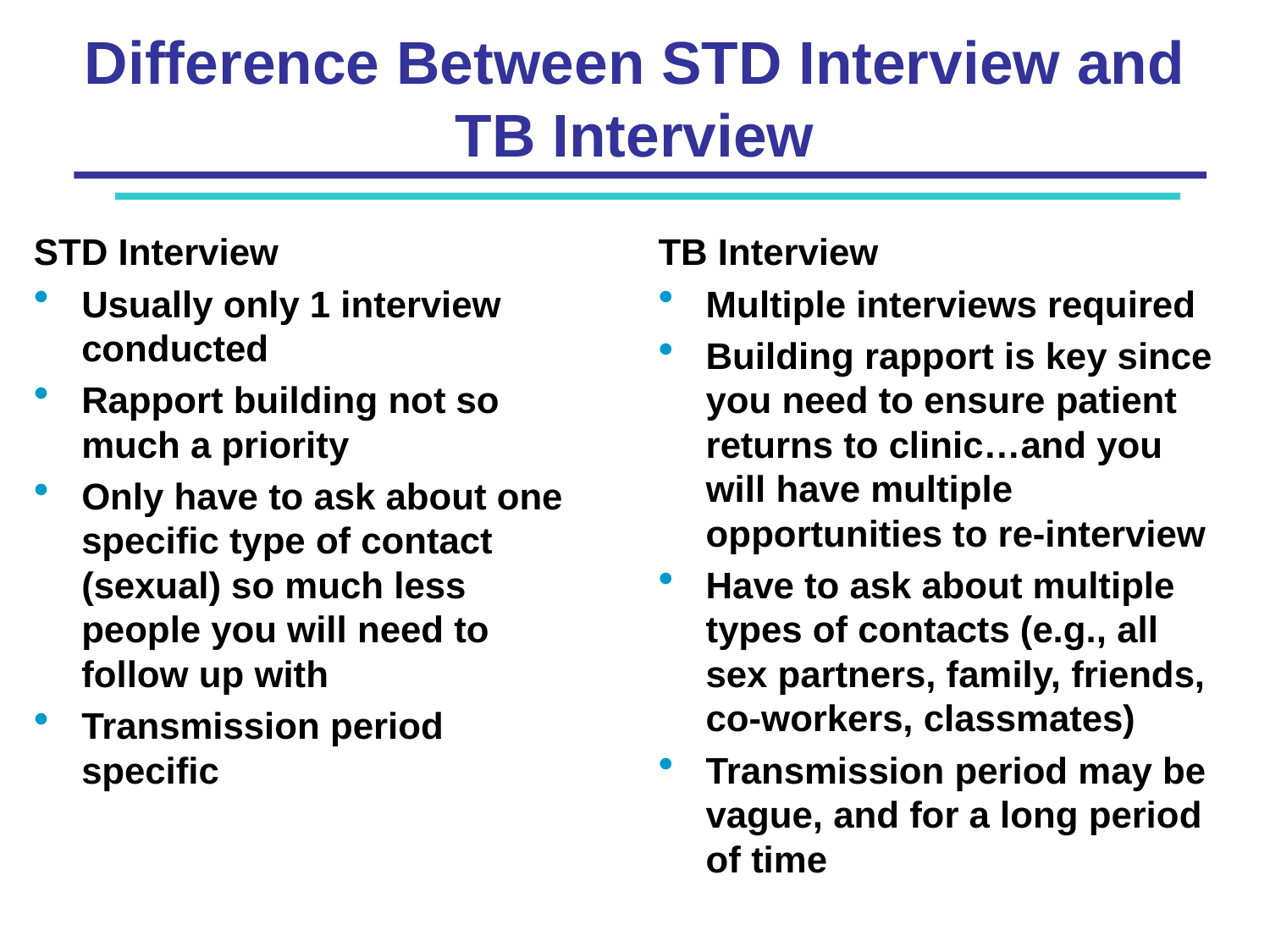

# Difference Between STD Interview and TB Interview
STD Interview
Usually only 1 interview conducted
Rapport building not so much a priority
Only have to ask about one specific type of contact (sexual) so much less people you will need to follow up with
Transmission period specific

TB Interview
Multiple interviews required
Building rapport is key since you need to ensure patient returns to clinic…and you will have multiple opportunities to re-interview
Have to ask about multiple types of contacts (e.g., all sex partners, family, friends, co-workers, classmates)
Transmission period may be vague, and for a long period of time